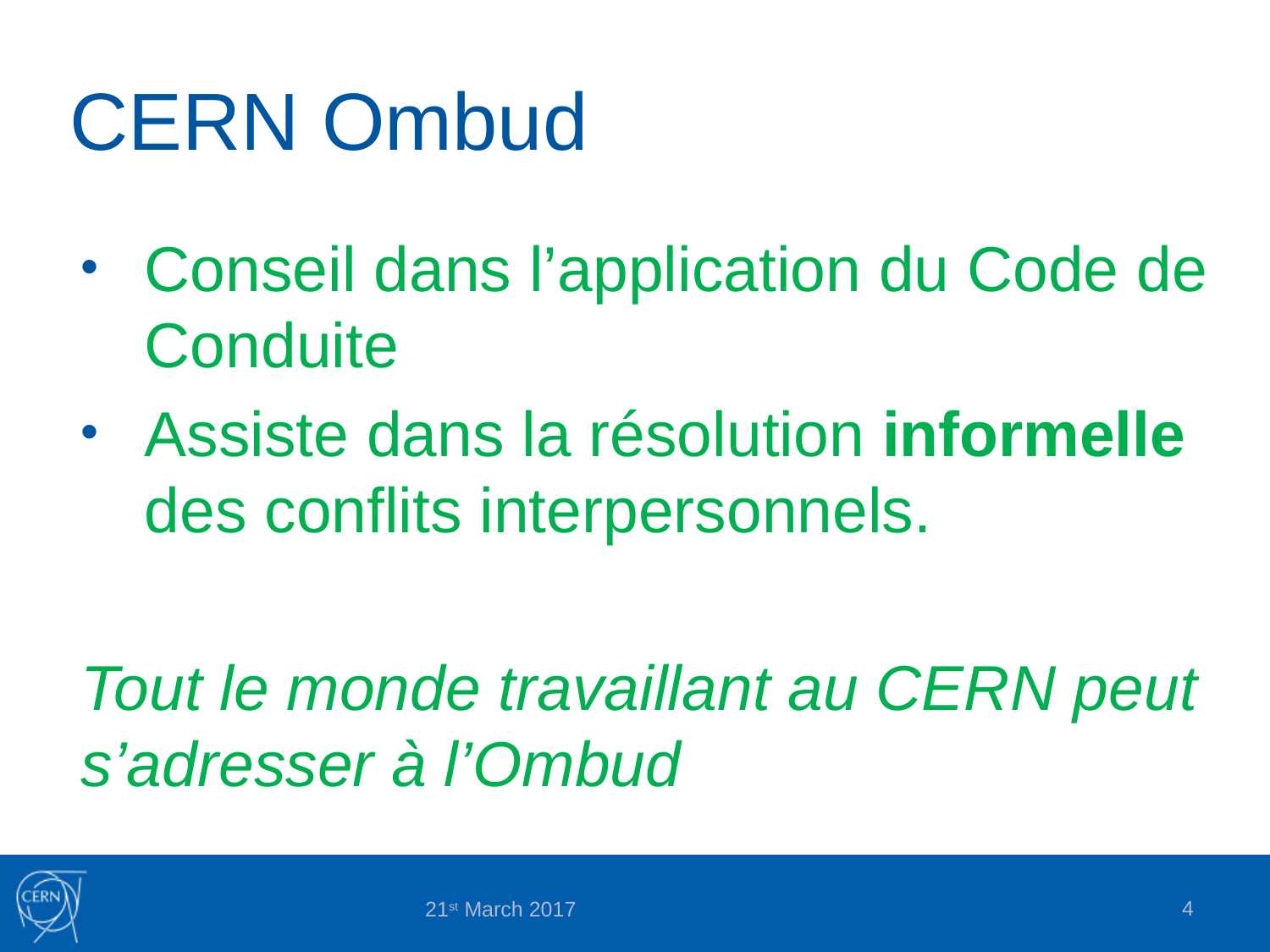

# CERN Ombud
Conseil dans l’application du Code de Conduite
Assiste dans la résolution informelle des conflits interpersonnels.

Tout le monde travaillant au CERN peut s’adresser à l’Ombud
4
21st March 2017